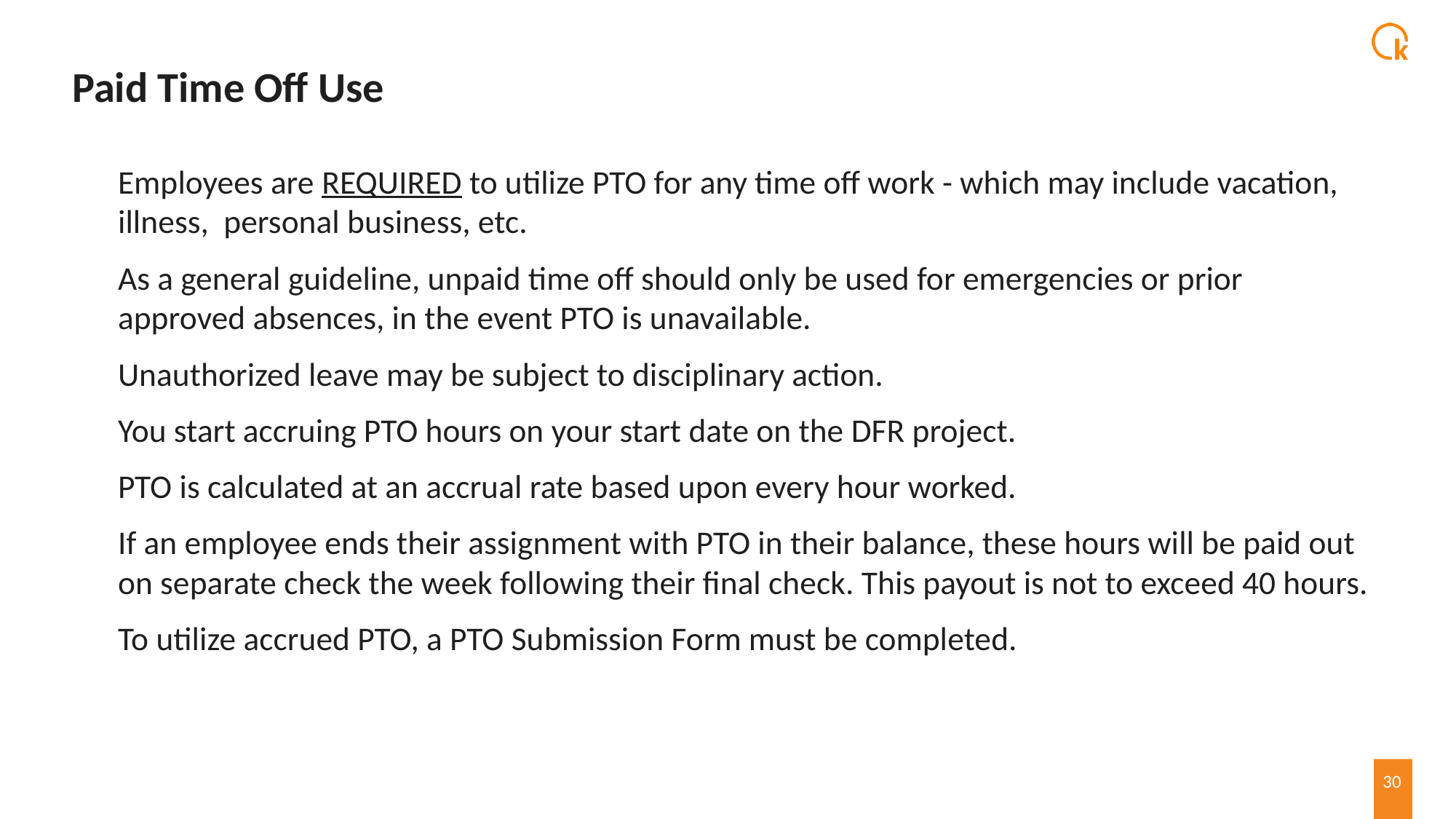

# Paid Time Off Use
Employees are REQUIRED to utilize PTO for any time off work - which may include vacation, illness,  personal business, etc.
As a general guideline, unpaid time off should only be used for emergencies or prior approved absences, in the event PTO is unavailable.
Unauthorized leave may be subject to disciplinary action.
You start accruing PTO hours on your start date on the DFR project.
PTO is calculated at an accrual rate based upon every hour worked.
If an employee ends their assignment with PTO in their balance, these hours will be paid out on separate check the week following their final check. This payout is not to exceed 40 hours.
To utilize accrued PTO, a PTO Submission Form must be completed.

30